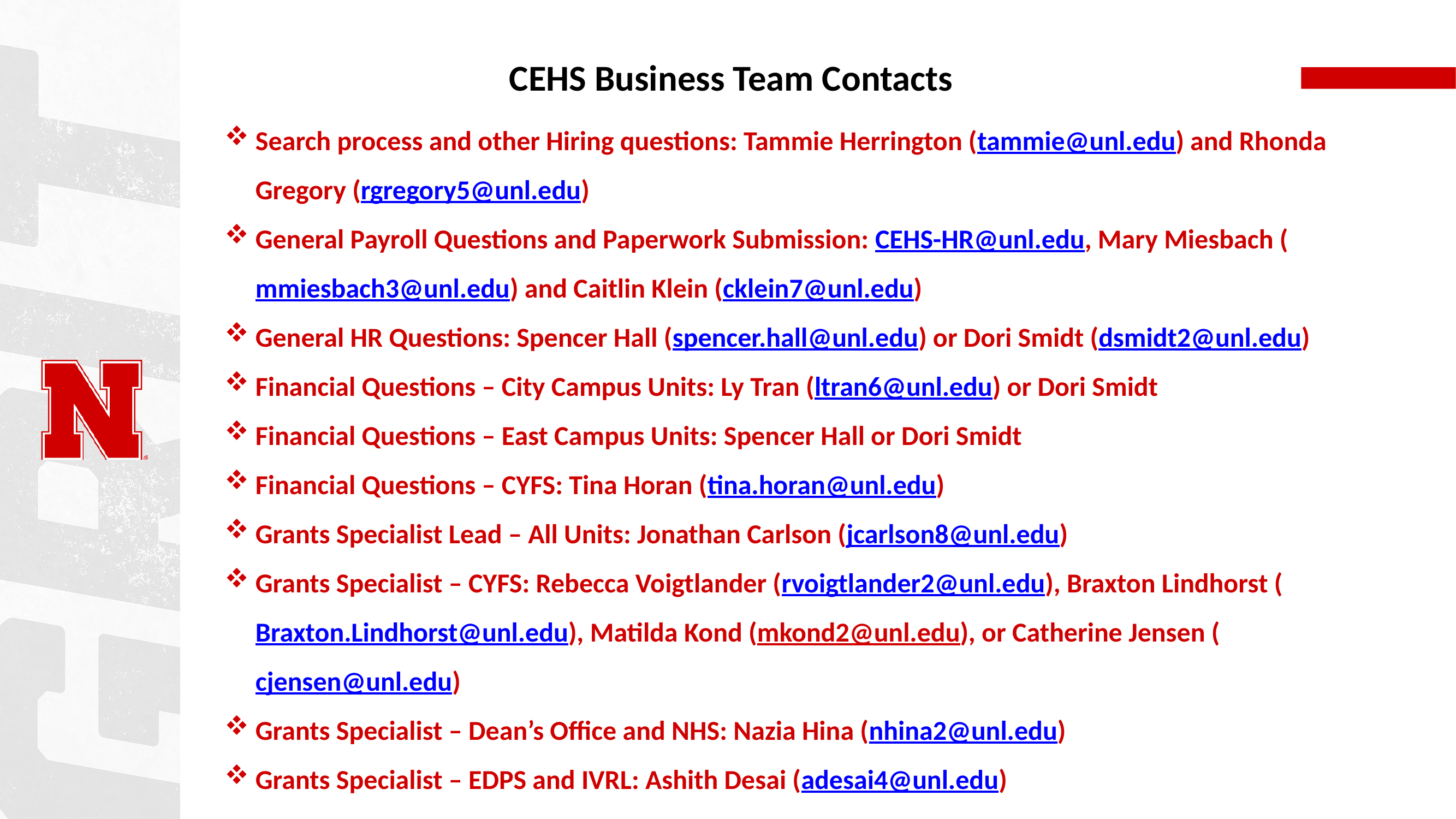

# CEHS Business Team Contacts
Search process and other Hiring questions: Tammie Herrington (tammie@unl.edu) and Rhonda Gregory (rgregory5@unl.edu)
General Payroll Questions and Paperwork Submission: CEHS-HR@unl.edu, Mary Miesbach (mmiesbach3@unl.edu) and Caitlin Klein (cklein7@unl.edu)
General HR Questions: Spencer Hall (spencer.hall@unl.edu) or Dori Smidt (dsmidt2@unl.edu)
Financial Questions – City Campus Units: Ly Tran (ltran6@unl.edu) or Dori Smidt
Financial Questions – East Campus Units: Spencer Hall or Dori Smidt
Financial Questions – CYFS: Tina Horan (tina.horan@unl.edu)
Grants Specialist Lead – All Units: Jonathan Carlson (jcarlson8@unl.edu)
Grants Specialist – CYFS: Rebecca Voigtlander (rvoigtlander2@unl.edu), Braxton Lindhorst (Braxton.Lindhorst@unl.edu), Matilda Kond (mkond2@unl.edu), or Catherine Jensen (cjensen@unl.edu)
Grants Specialist – Dean’s Office and NHS: Nazia Hina (nhina2@unl.edu)
Grants Specialist – EDPS and IVRL: Ashith Desai (adesai4@unl.edu)